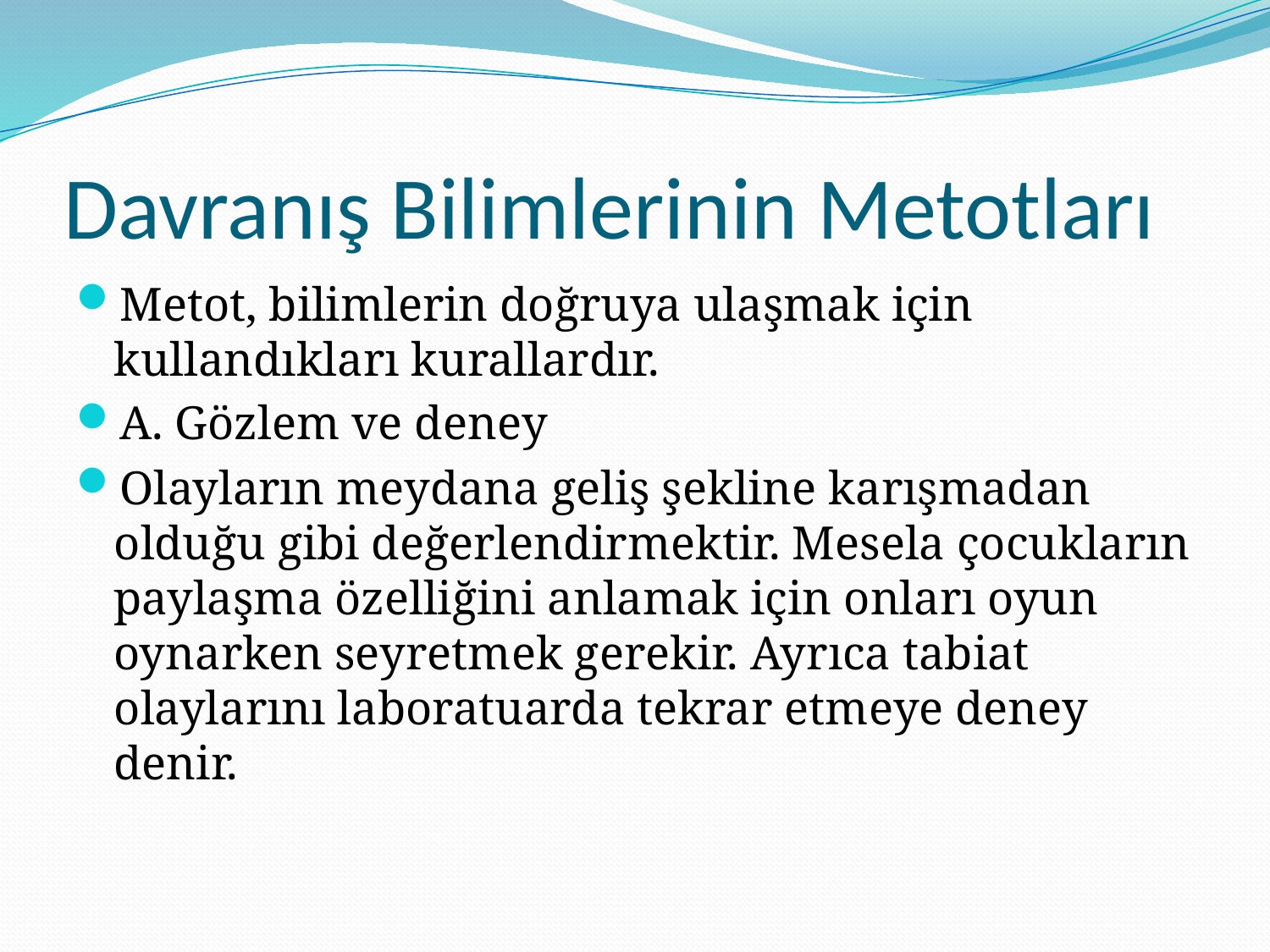

# Davranış Bilimlerinin Metotları
Metot, bilimlerin doğruya ulaşmak için kullandıkları kurallardır.
A. Gözlem ve deney
Olayların meydana geliş şekline karışmadan olduğu gibi değerlendirmektir. Mesela çocukların paylaşma özelliğini anlamak için onları oyun oynarken seyretmek gerekir. Ayrıca tabiat olaylarını laboratuarda tekrar etmeye deney denir.